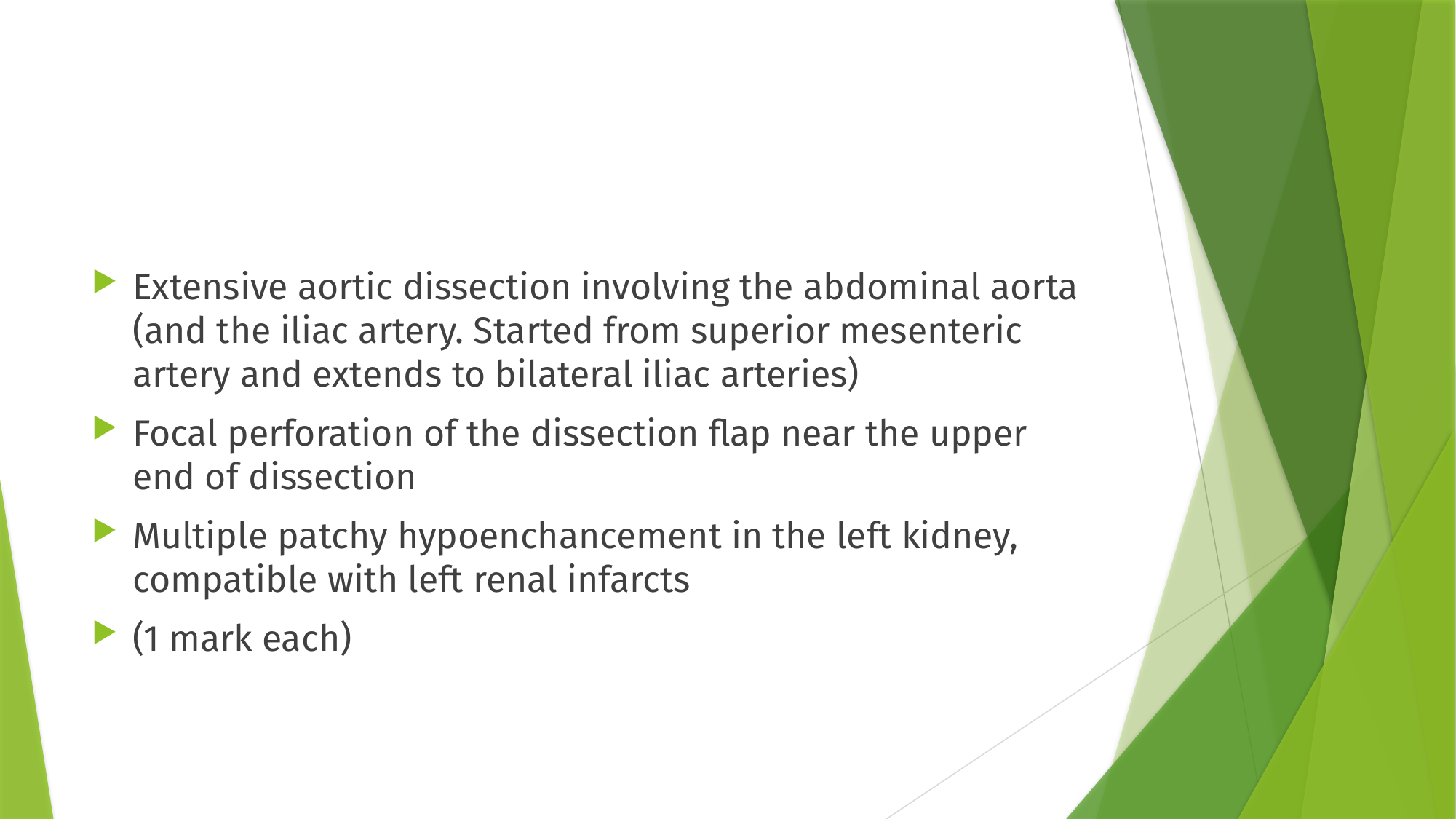

#
Extensive aortic dissection involving the abdominal aorta (and the iliac artery. Started from superior mesenteric artery and extends to bilateral iliac arteries)
Focal perforation of the dissection flap near the upper end of dissection
Multiple patchy hypoenchancement in the left kidney, compatible with left renal infarcts
(1 mark each)